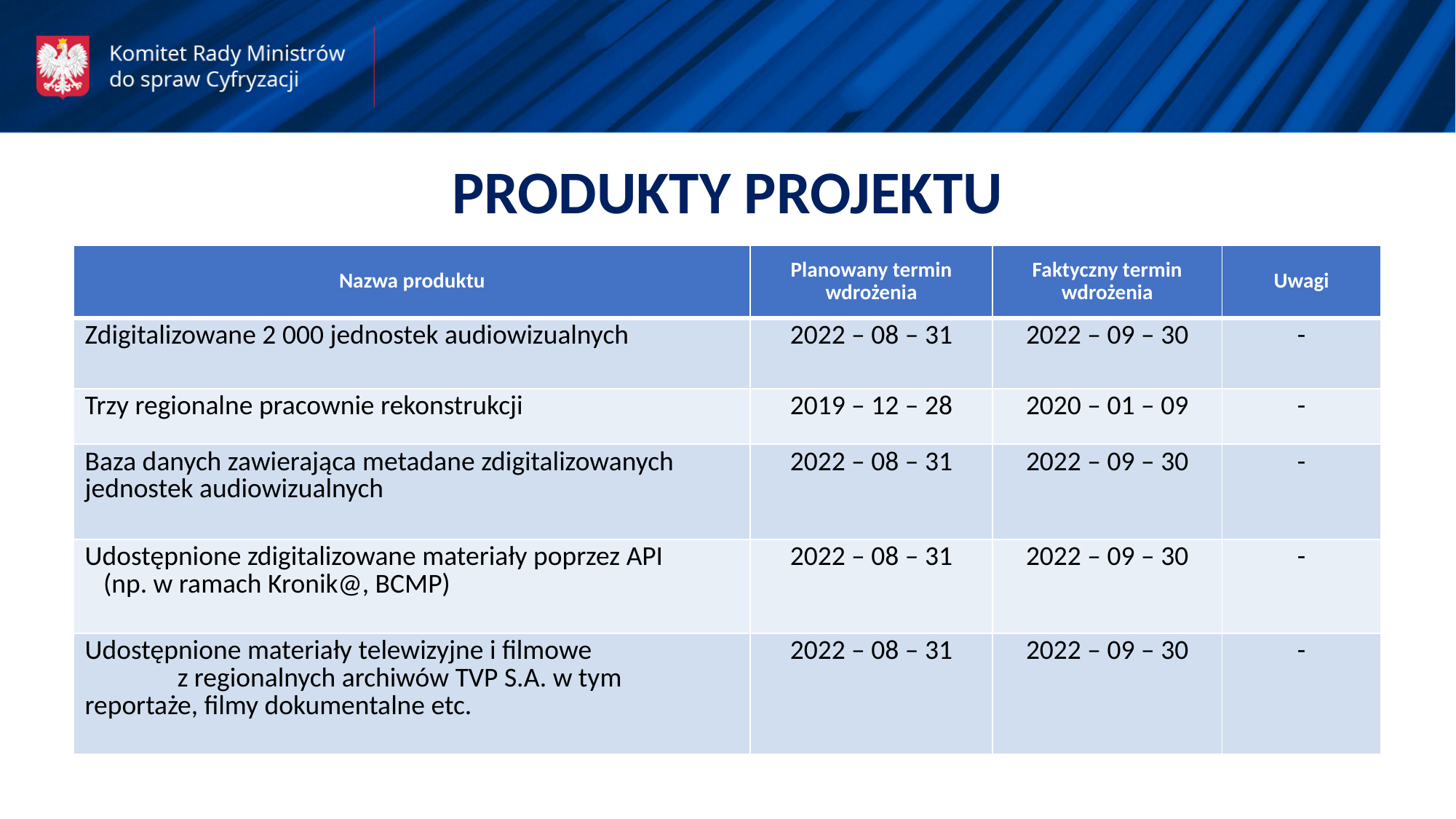

PRODUKTY PROJEKTU
| Nazwa produktu | Planowany termin wdrożenia | Faktyczny termin wdrożenia | Uwagi |
| --- | --- | --- | --- |
| Zdigitalizowane 2 000 jednostek audiowizualnych | 2022 – 08 – 31 | 2022 – 09 – 30 | - |
| Trzy regionalne pracownie rekonstrukcji | 2019 – 12 – 28 | 2020 – 01 – 09 | - |
| Baza danych zawierająca metadane zdigitalizowanych jednostek audiowizualnych | 2022 – 08 – 31 | 2022 – 09 – 30 | - |
| Udostępnione zdigitalizowane materiały poprzez API (np. w ramach Kronik@, BCMP) | 2022 – 08 – 31 | 2022 – 09 – 30 | - |
| Udostępnione materiały telewizyjne i filmowe z regionalnych archiwów TVP S.A. w tym reportaże, filmy dokumentalne etc. | 2022 – 08 – 31 | 2022 – 09 – 30 | - |